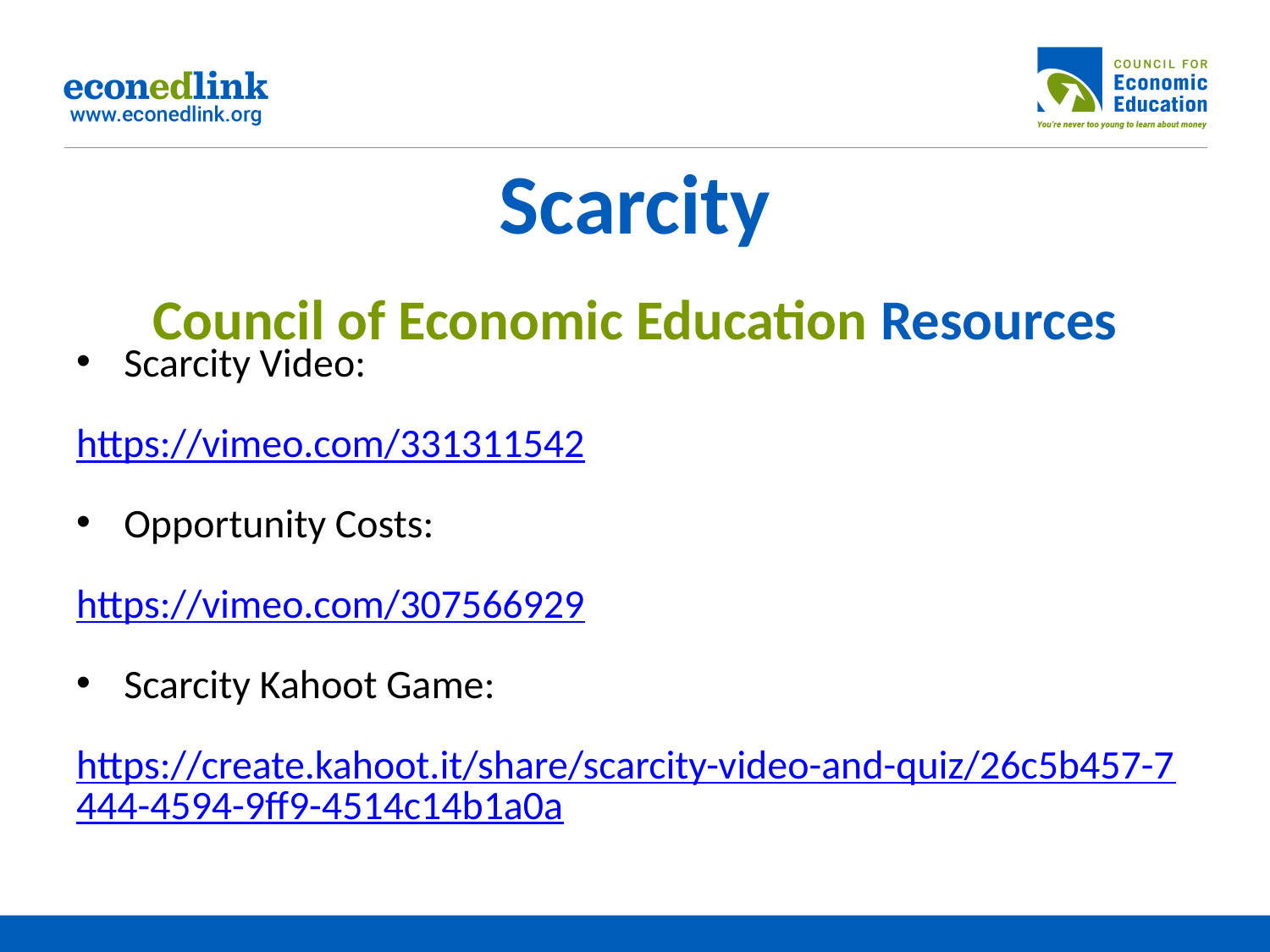

# Scarcity Council of Economic Education Resources
Scarcity Video:
https://vimeo.com/331311542
Opportunity Costs:
https://vimeo.com/307566929
Scarcity Kahoot Game:
https://create.kahoot.it/share/scarcity-video-and-quiz/26c5b457-7444-4594-9ff9-4514c14b1a0a